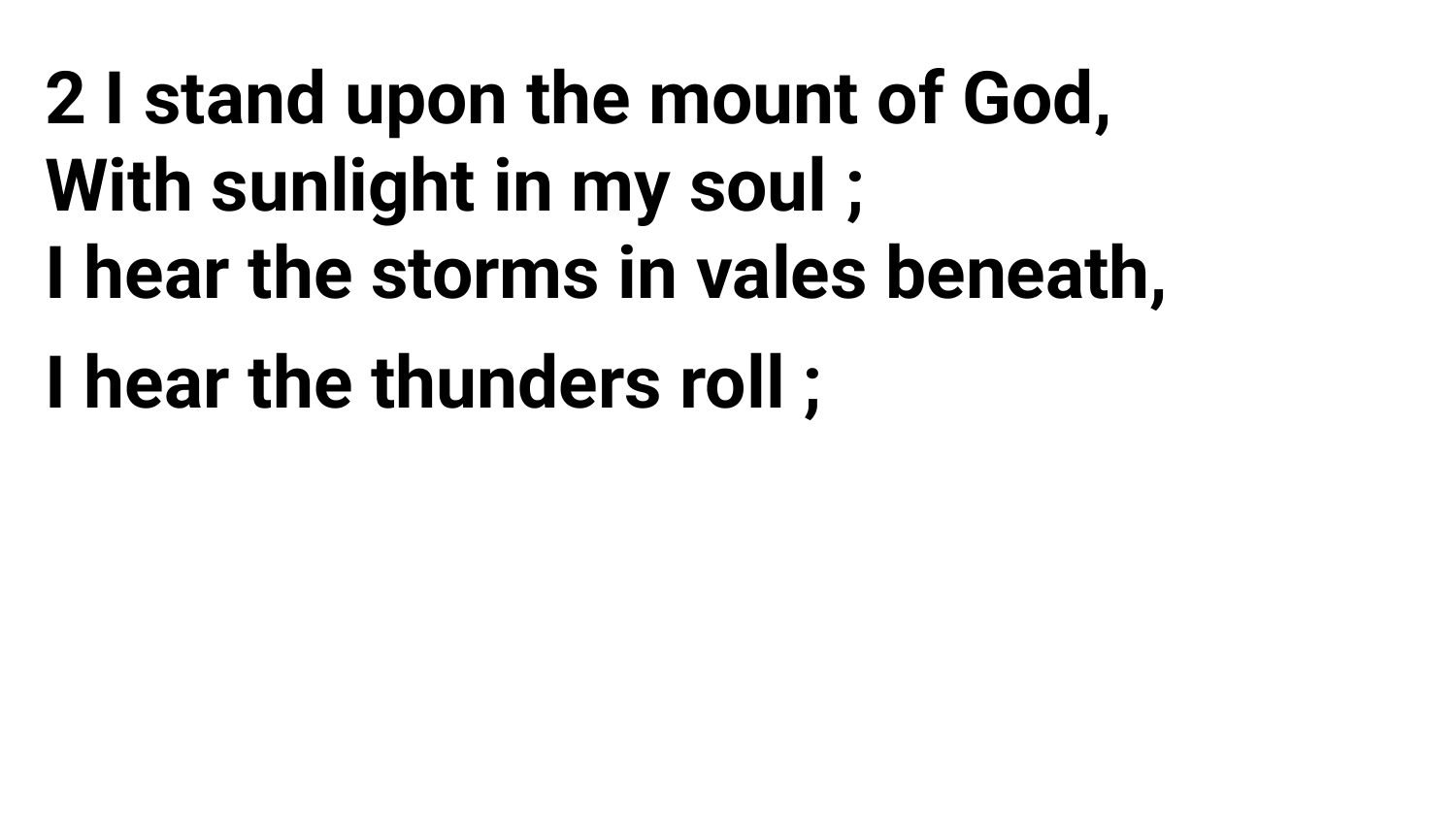

2 I stand upon the mount of God,
With sunlight in my soul ;
I hear the storms in vales beneath,
I hear the thunders roll ;